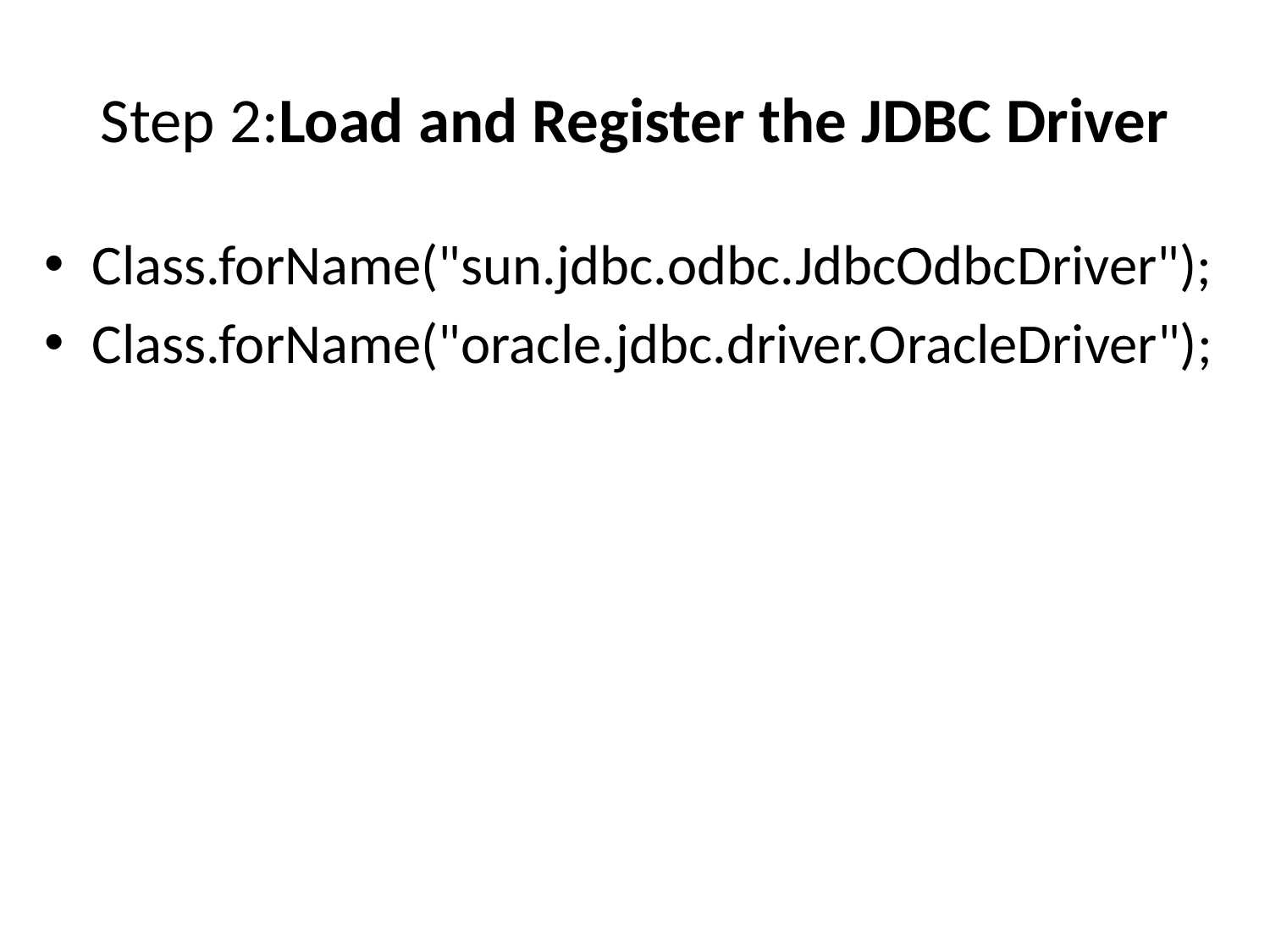

# Step 2:Load and Register the JDBC Driver
Class.forName("sun.jdbc.odbc.JdbcOdbcDriver");
Class.forName("oracle.jdbc.driver.OracleDriver");